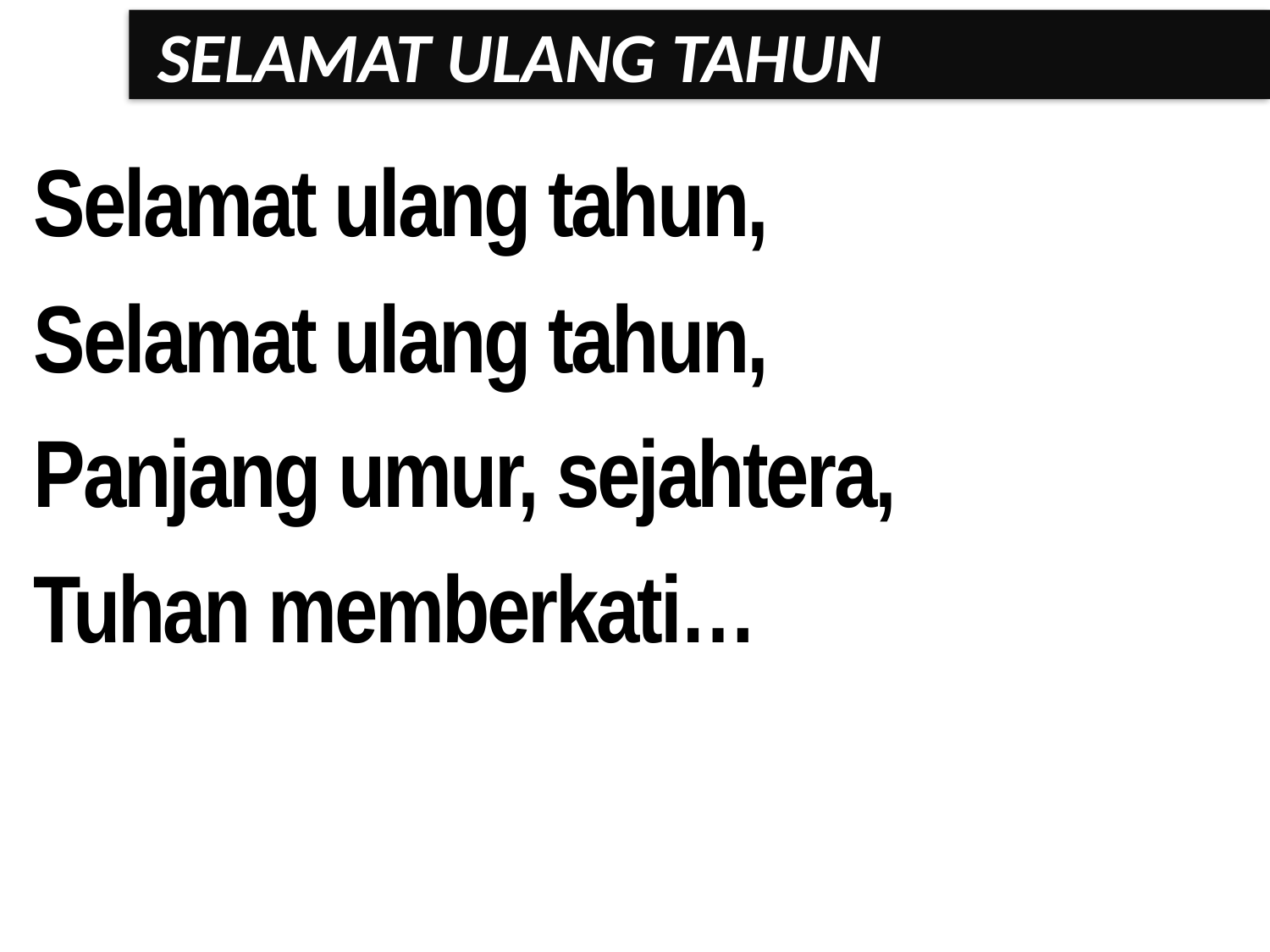

# SELAMAT ULANG TAHUN
Selamat ulang tahun,
Selamat ulang tahun,
Panjang umur, sejahtera,
Tuhan memberkati…